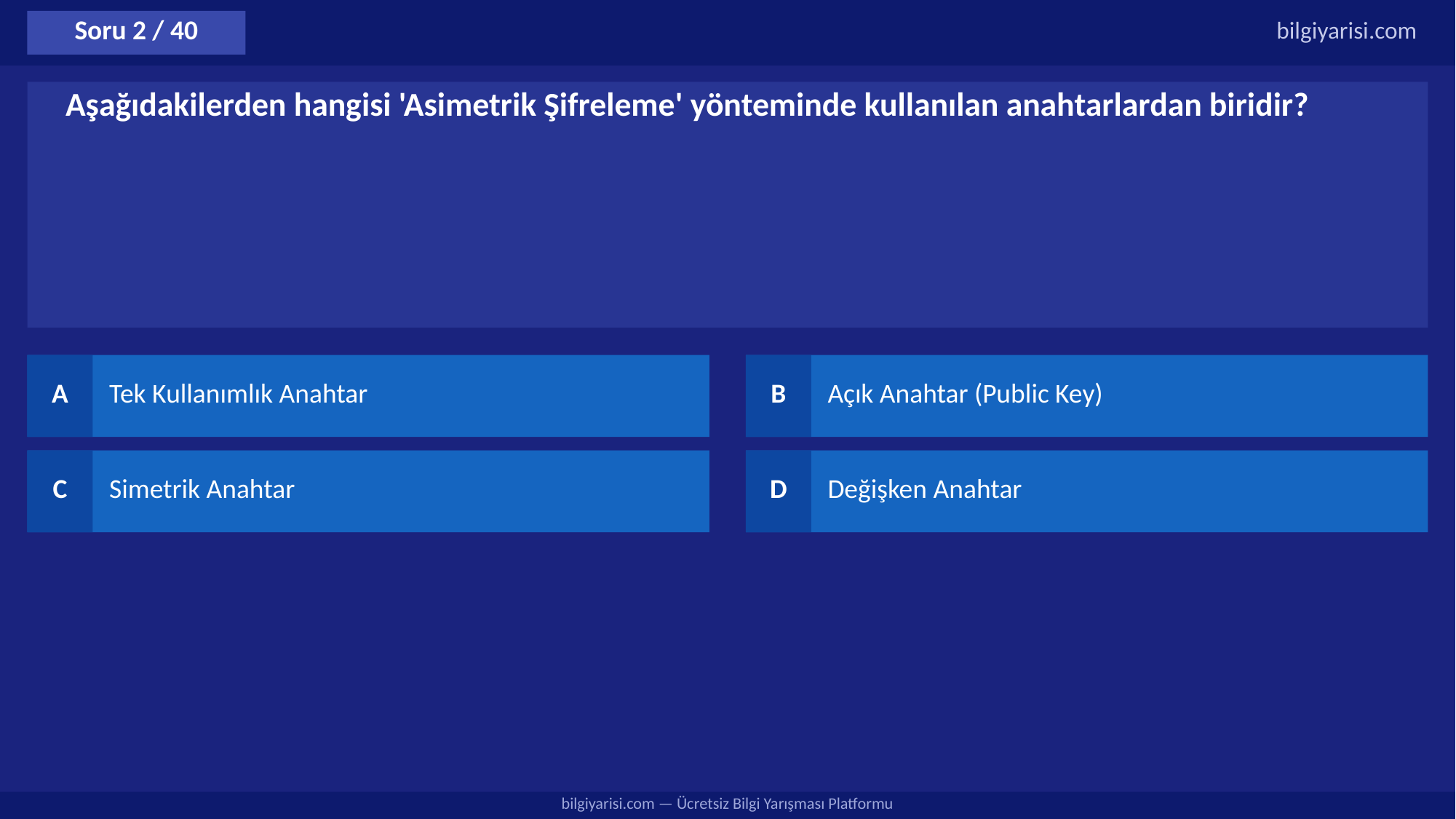

Soru 2 / 40
bilgiyarisi.com

Aşağıdakilerden hangisi 'Asimetrik Şifreleme' yönteminde kullanılan anahtarlardan biridir?

A
Tek Kullanımlık Anahtar

B
Açık Anahtar (Public Key)

C
Simetrik Anahtar

D
Değişken Anahtar
bilgiyarisi.com — Ücretsiz Bilgi Yarışması Platformu